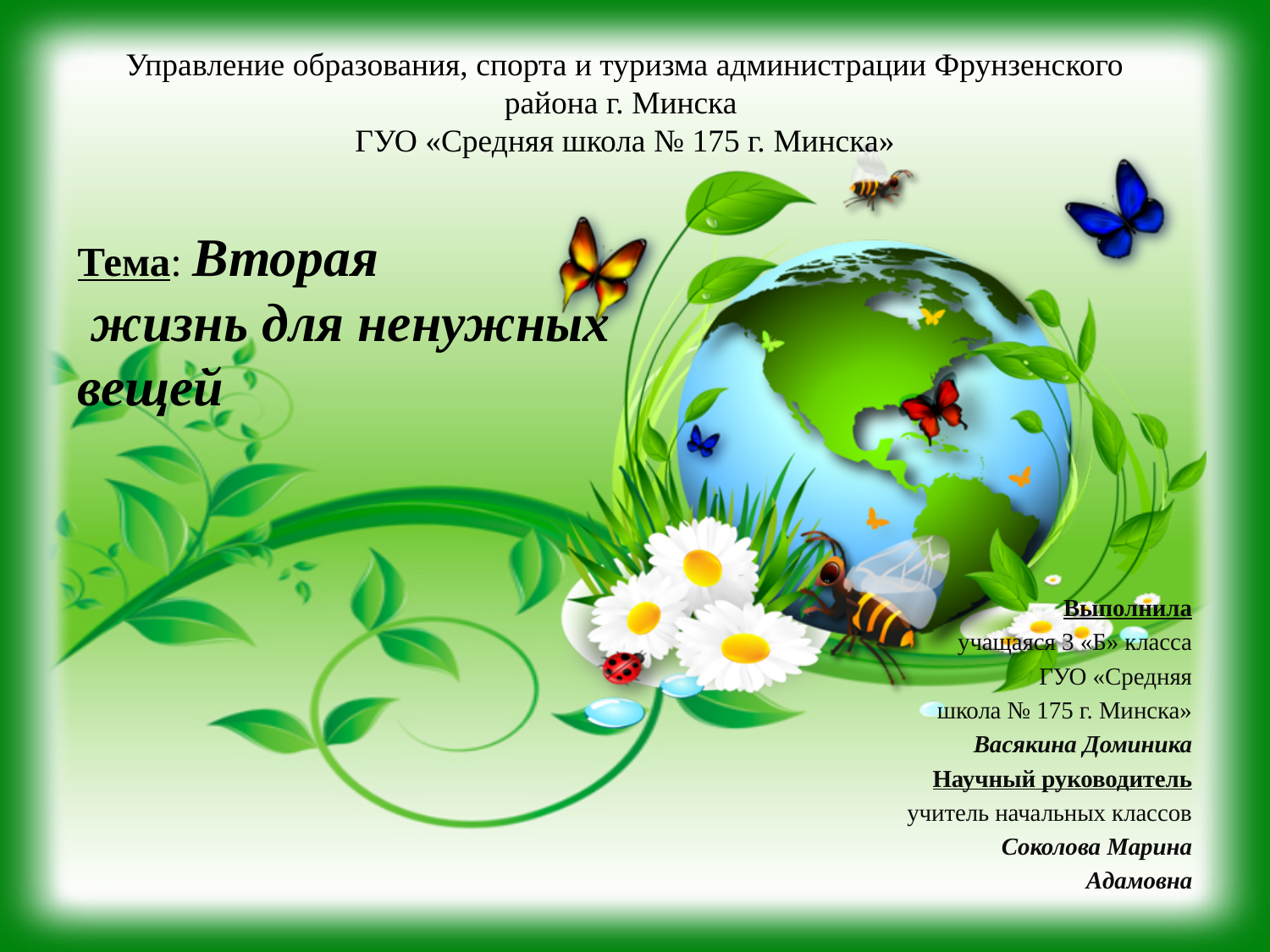

# Управление образования, спорта и туризма администрации Фрунзенского района г. Минска ГУО «Средняя школа № 175 г. Минска»
Тема: Вторая
 жизнь для ненужных
вещей

Выполнила
учащаяся 3 «Б» класса
ГУО «Средняя
школа № 175 г. Минска»
Васякина Доминика
Научный руководитель
учитель начальных классов
Соколова Марина
Адамовна